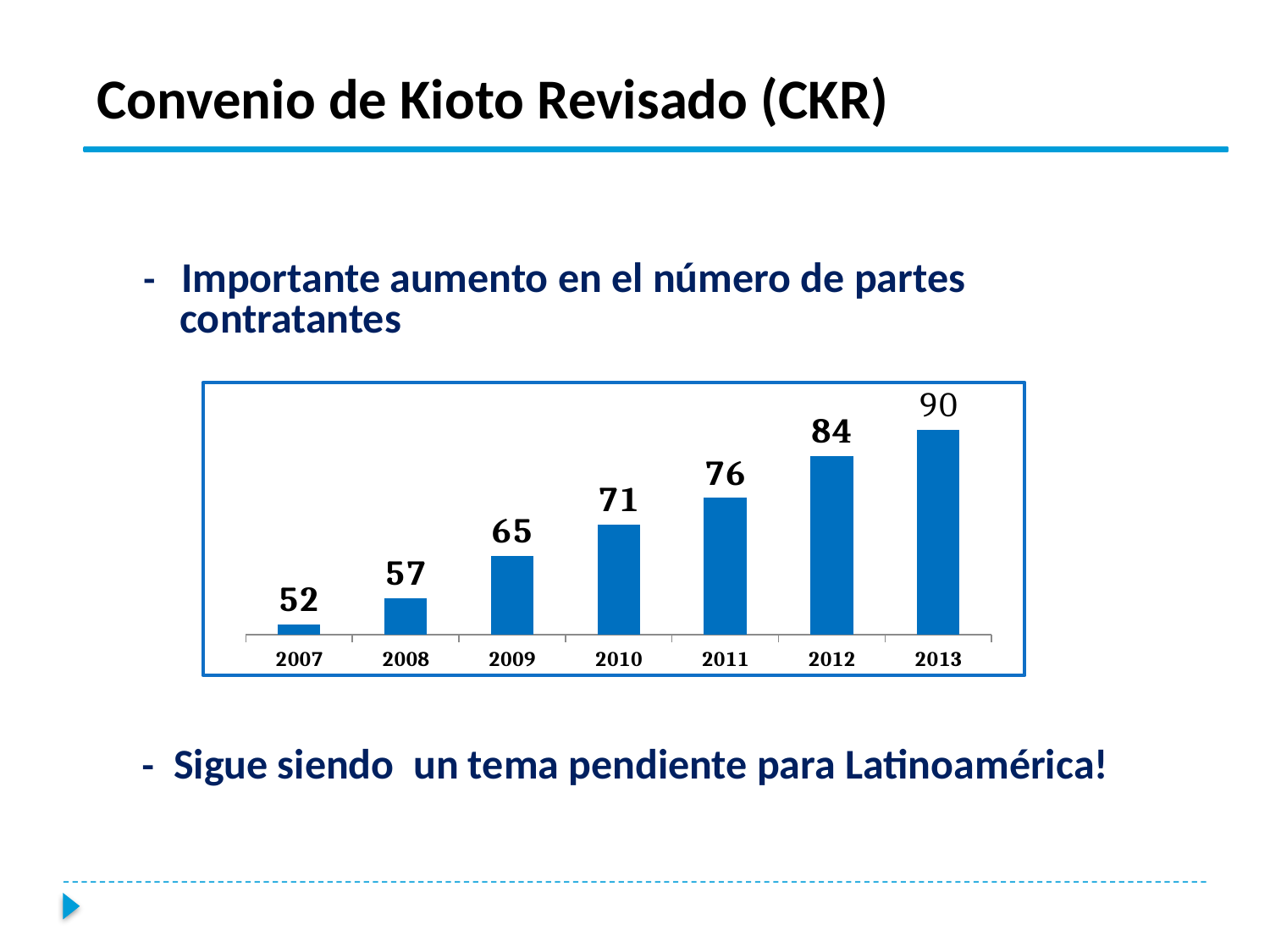

Convenio de Kioto Revisado (CKR)

         -   Importante aumento en el número de partes
	       contratantes

  	   -  Sigue siendo  un tema pendiente para Latinoamérica!

### Chart

| Category | Column1 |
|---|---|
| 2007 | 52.0 |
| 2008 | 57.0 |
| 2009 | 65.0 |
| 2010 | 71.0 |
| 2011 | 76.0 |
| 2012 | 84.0 |
| 2013 | 89.0 |